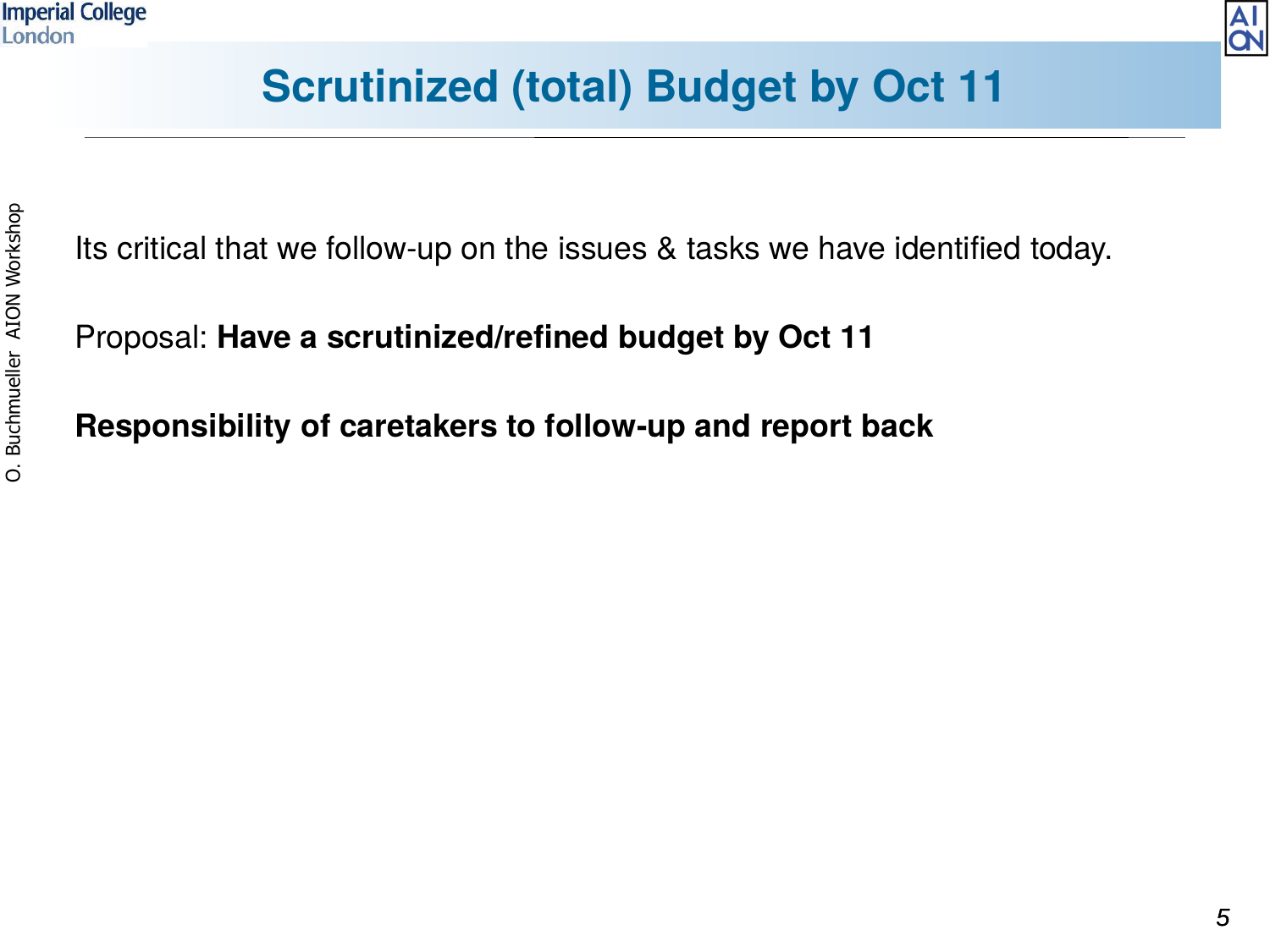

# Scrutinized (total) Budget by Oct 11
Its critical that we follow-up on the issues & tasks we have identified today.

Proposal: Have a scrutinized/refined budget by Oct 11

Responsibility of caretakers to follow-up and report back